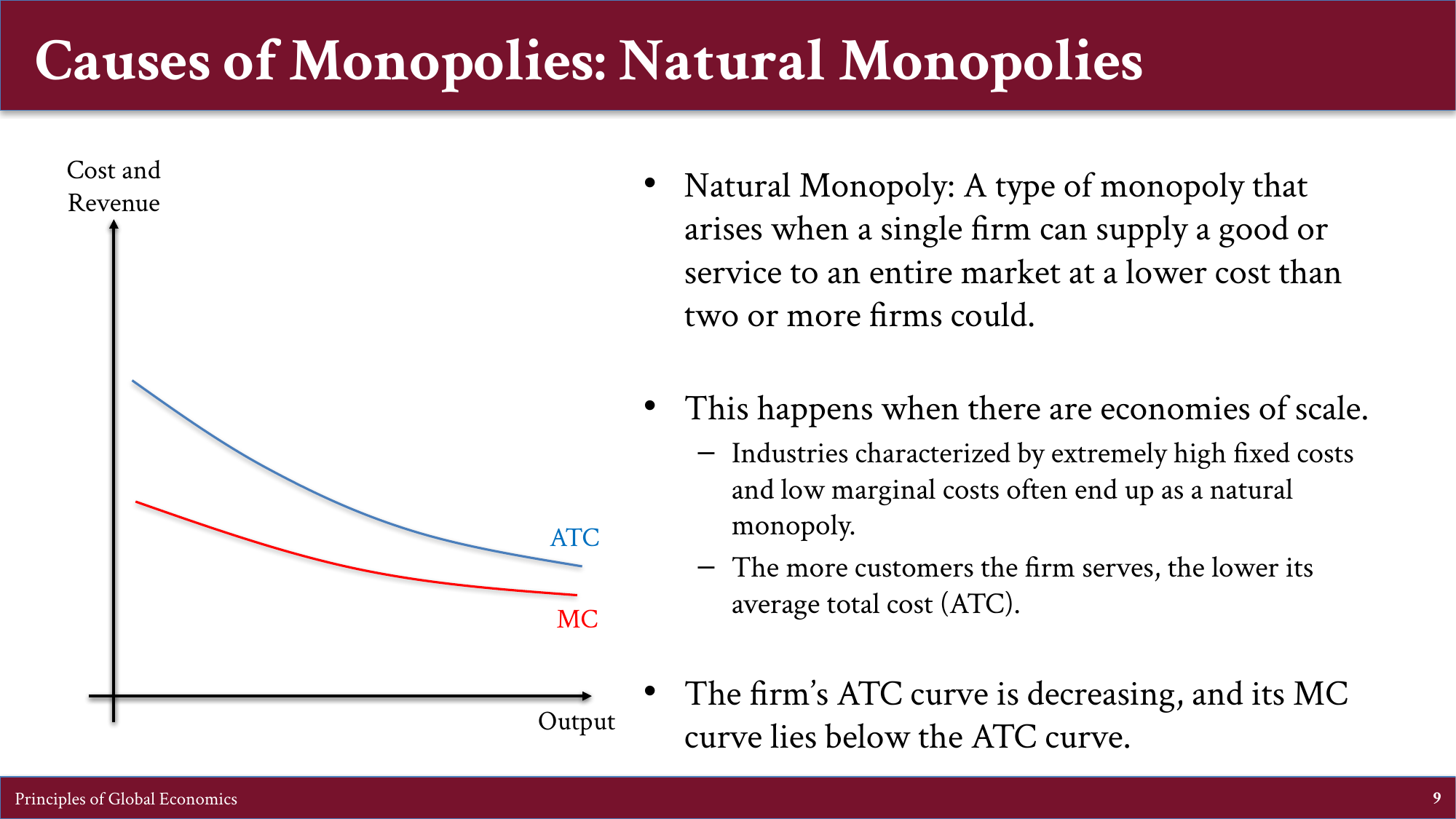

# Causes of Monopolies: Natural Monopolies
Cost and
Revenue
Output

ATC
MC
Natural Monopoly: A type of monopoly that arises when a single firm can supply a good or service to an entire market at a lower cost than two or more firms could.

This happens when there are economies of scale.
Industries characterized by extremely high fixed costs and low marginal costs often end up as a natural monopoly.
The more customers the firm serves, the lower its average total cost (ATC).

The firm’s ATC curve is decreasing, and its MC curve lies below the ATC curve.

 Principles of Global Economics
9